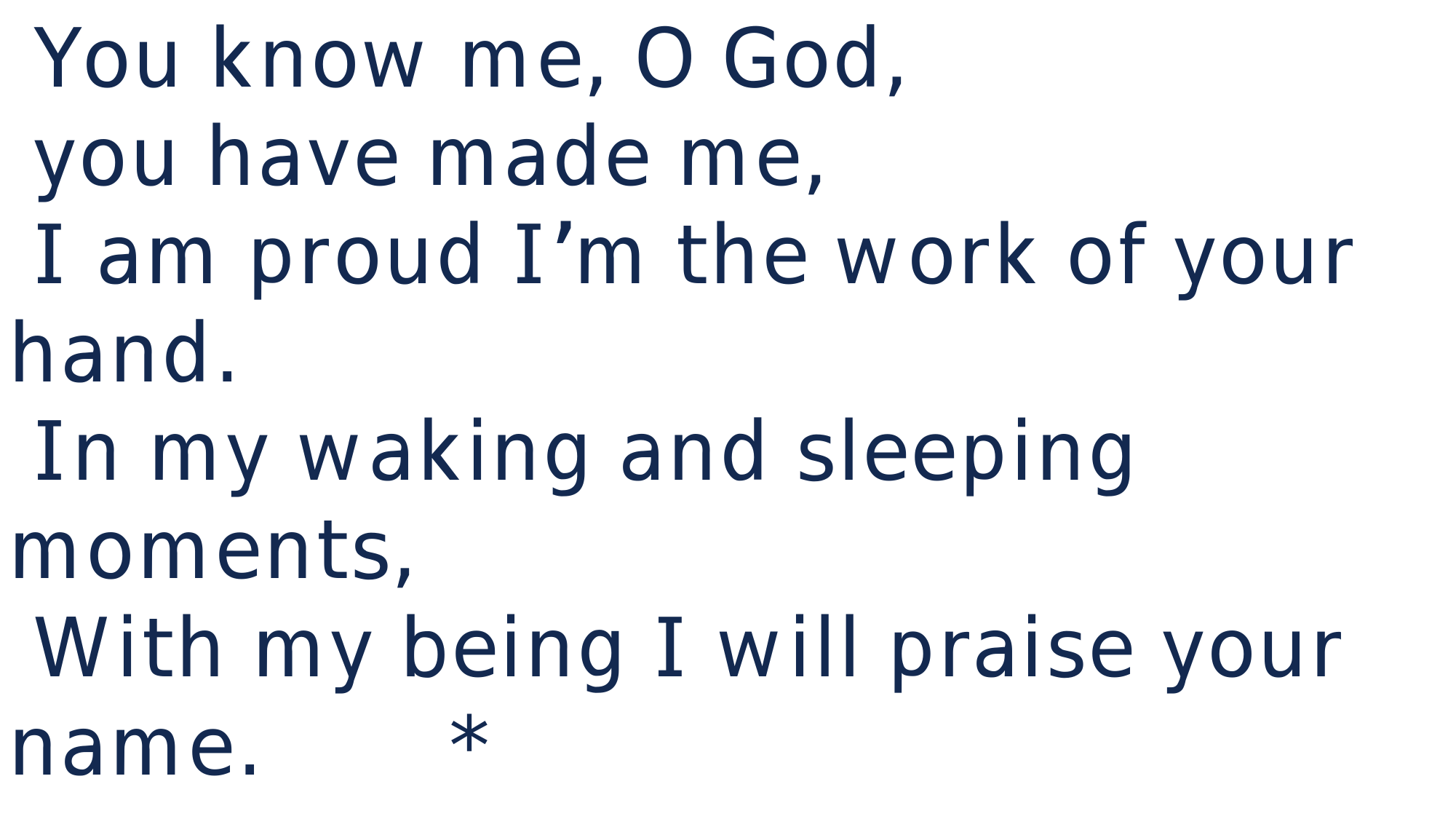

You know me, O God,
 you have made me,
 I am proud I’m the work of your 	hand.
 In my waking and sleeping 	moments,
 With my being I will praise your 	name.		*